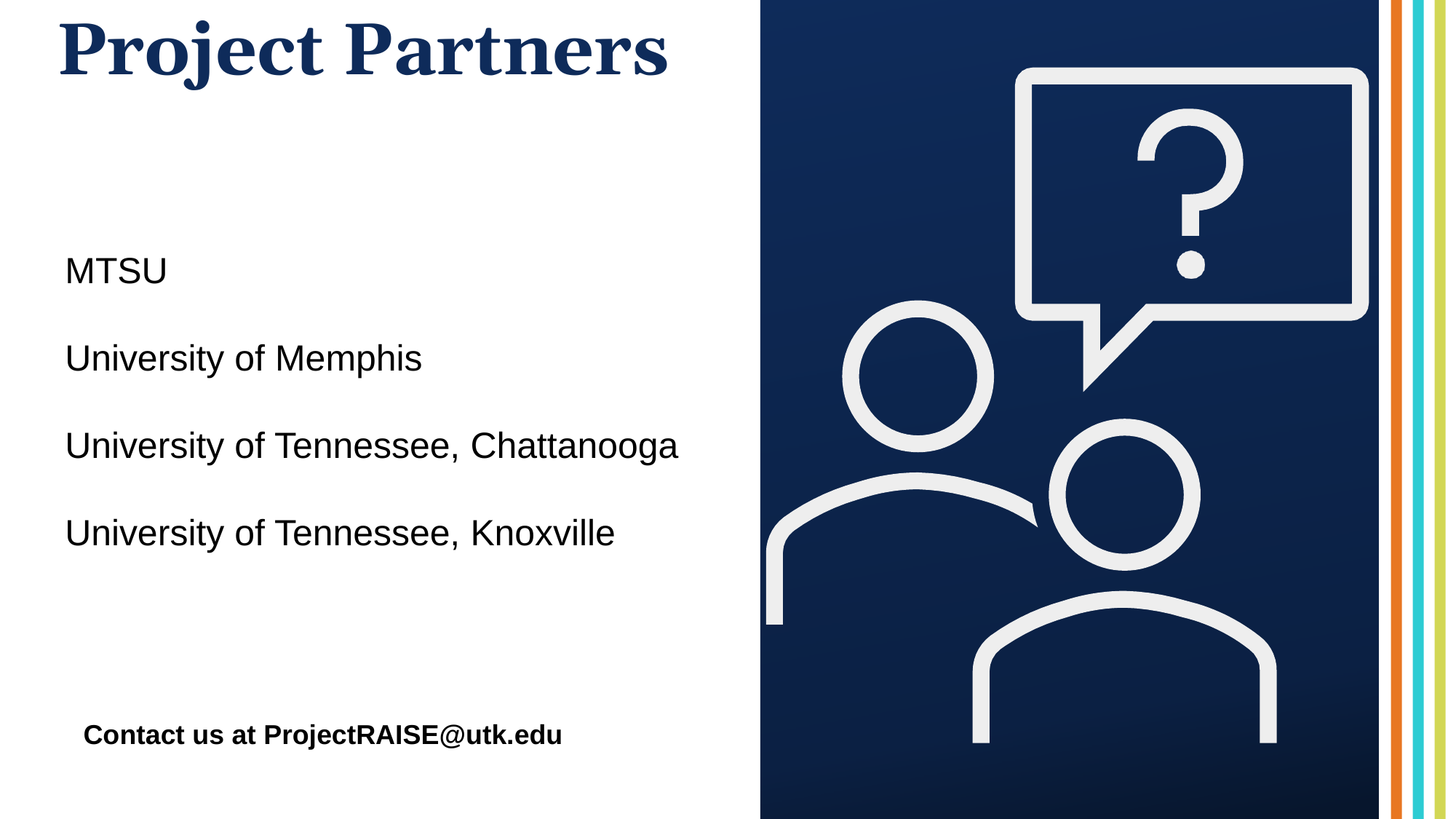

# Project Partners

MTSU
University of Memphis
University of Tennessee, Chattanooga

University of Tennessee, Knoxville

Contact us at ProjectRAISE@utk.edu